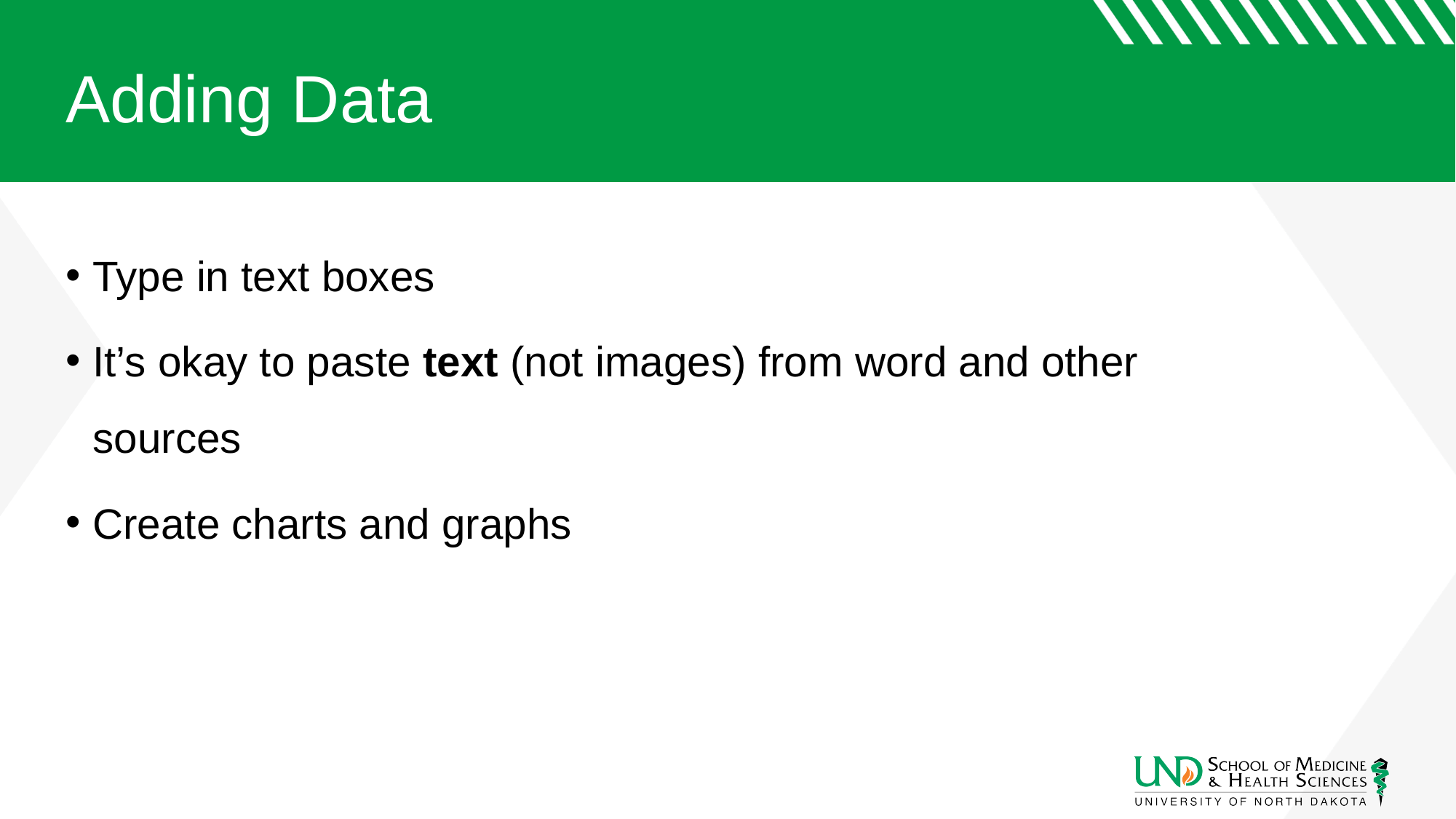

# Adding Data
Type in text boxes
It’s okay to paste text (not images) from word and other sources
Create charts and graphs